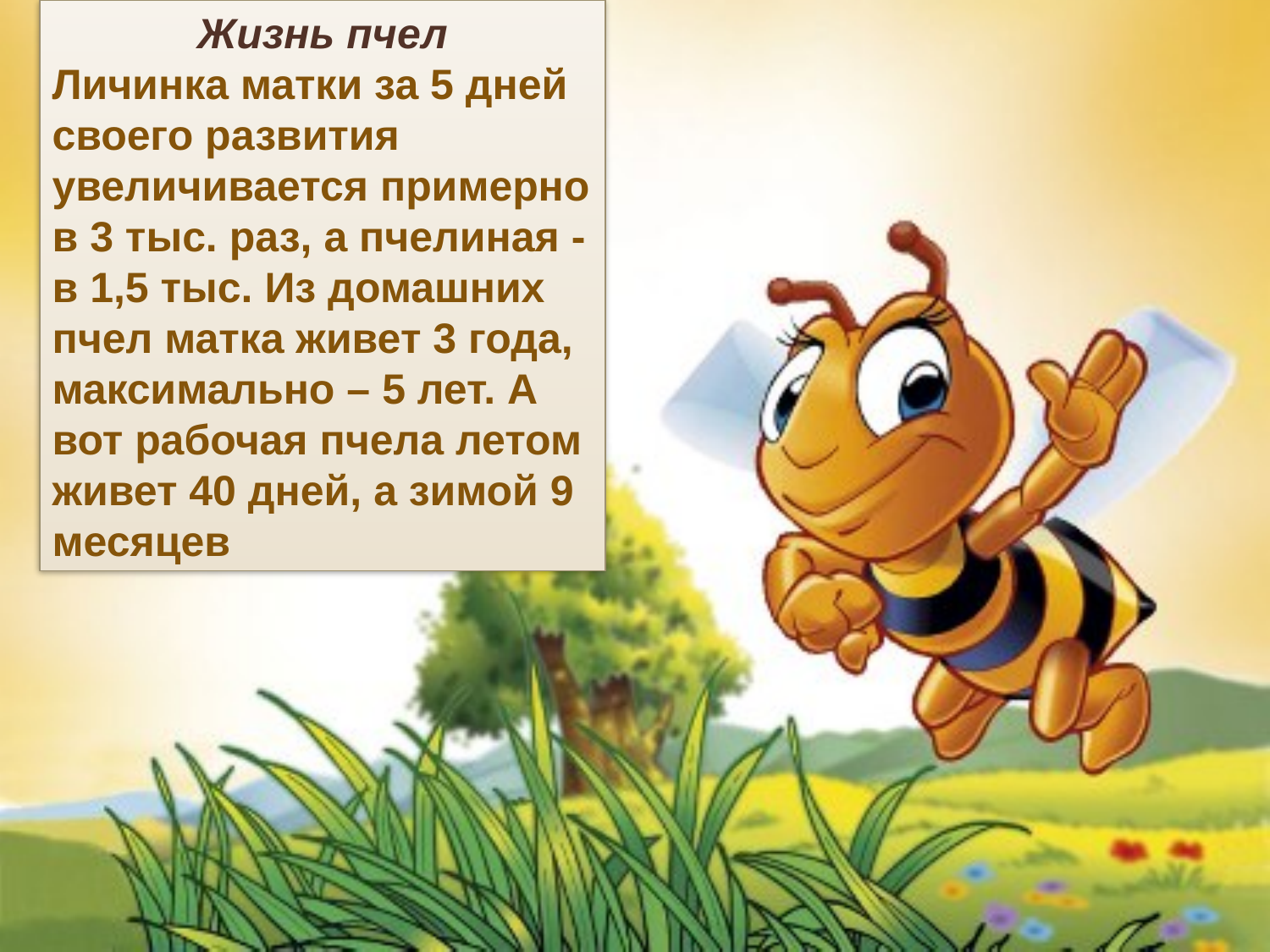

Жизнь пчел
Личинка матки за 5 дней своего развития увеличивается примерно в 3 тыс. раз, а пчелиная - в 1,5 тыс. Из домашних пчел матка живет 3 года, максимально – 5 лет. А вот рабочая пчела летом живет 40 дней, а зимой 9 месяцев